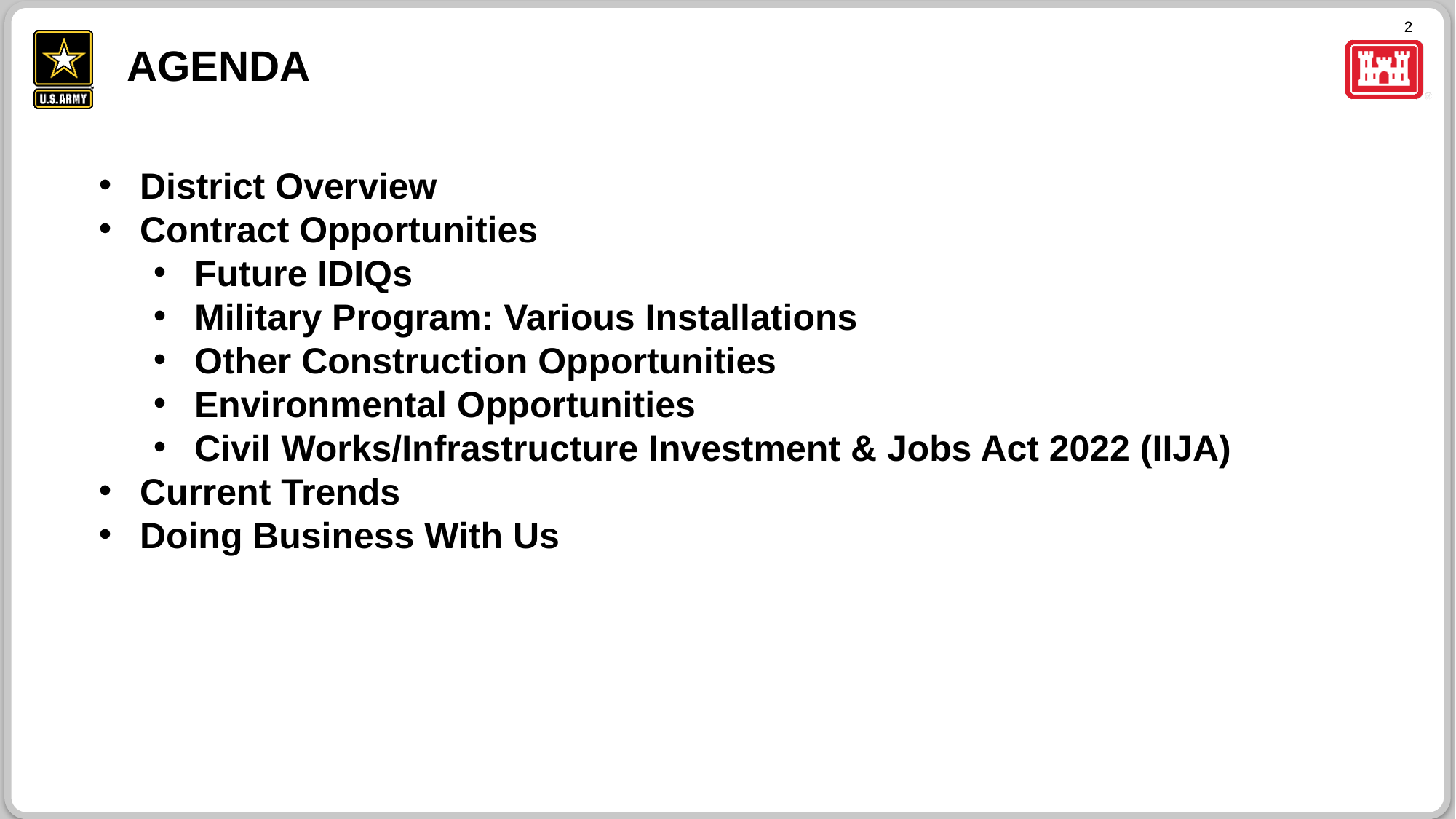

AGENDA
District Overview
Contract Opportunities
Future IDIQs
Military Program: Various Installations
Other Construction Opportunities
Environmental Opportunities
Civil Works/Infrastructure Investment & Jobs Act 2022 (IIJA)
Current Trends
Doing Business With Us